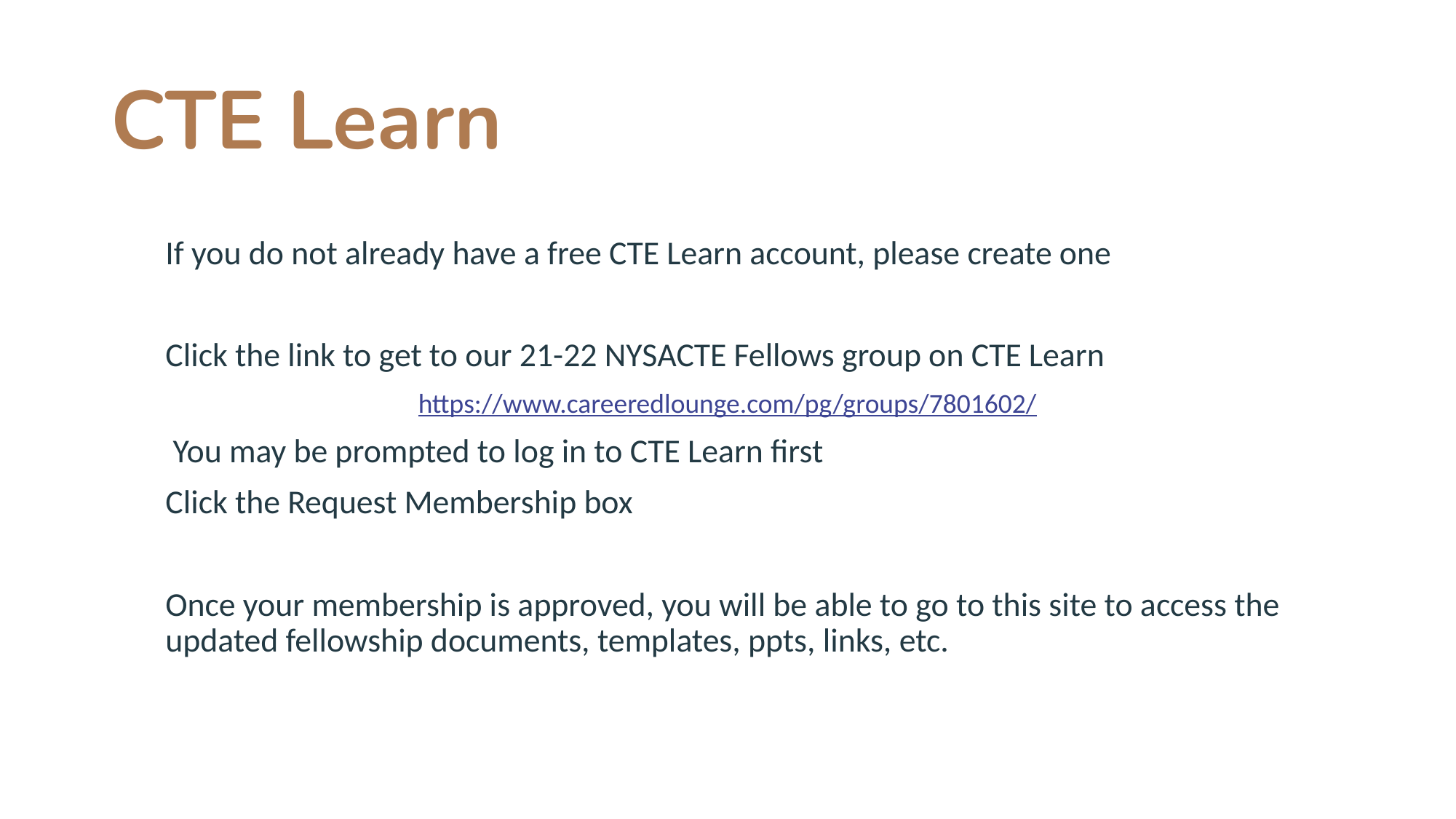

# CTE Learn
If you do not already have a free CTE Learn account, please create one

Click the link to get to our 21-22 NYSACTE Fellows group on CTE Learn
https://www.careeredlounge.com/pg/groups/7801602/
 You may be prompted to log in to CTE Learn first
Click the Request Membership box

Once your membership is approved, you will be able to go to this site to access the updated fellowship documents, templates, ppts, links, etc.